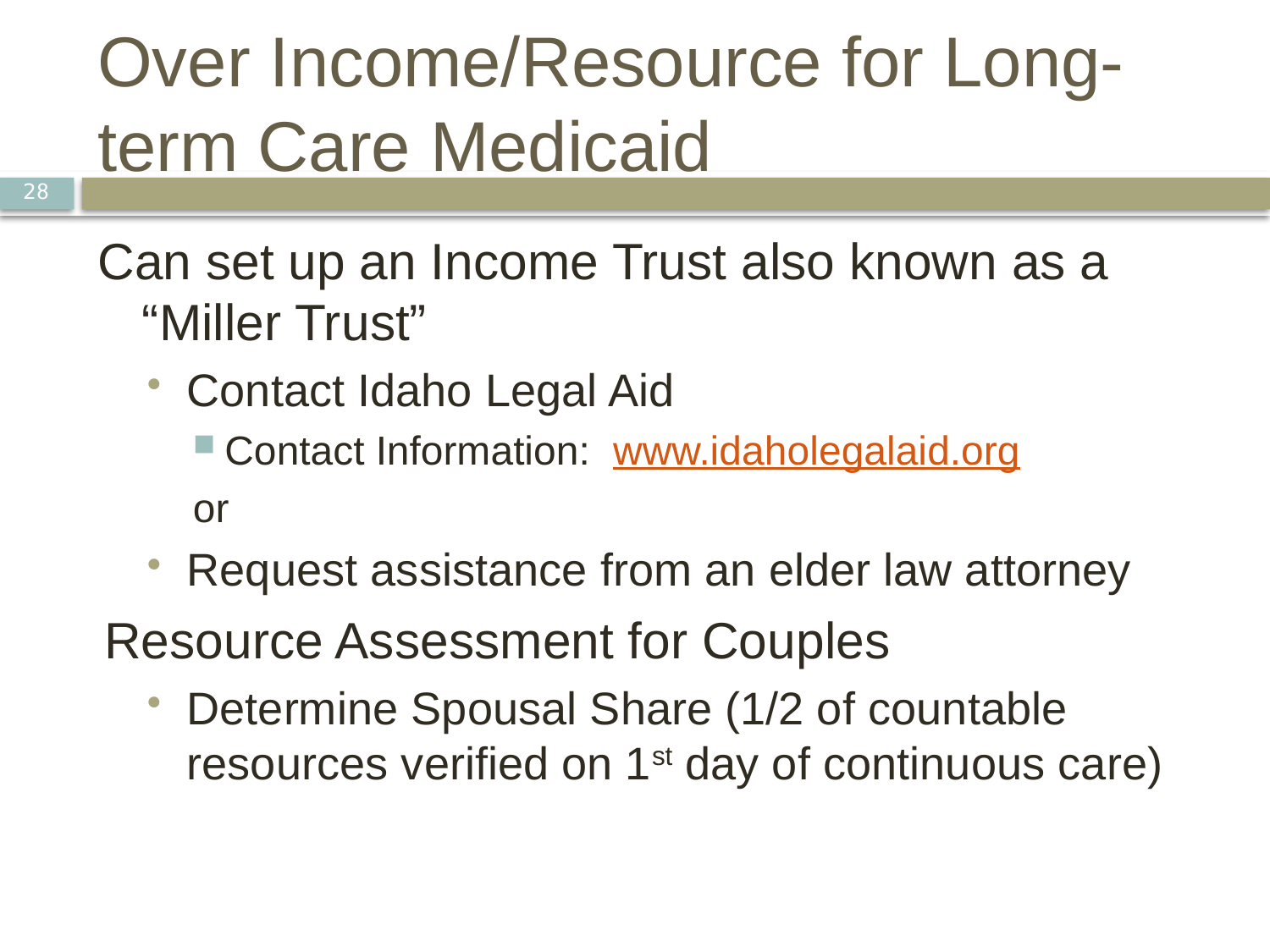

# Over Income/Resource for Long-term Care Medicaid
28
Can set up an Income Trust also known as a “Miller Trust”
Contact Idaho Legal Aid
Contact Information:  www.idaholegalaid.org
or
Request assistance from an elder law attorney
Resource Assessment for Couples
Determine Spousal Share (1/2 of countable resources verified on 1st day of continuous care)